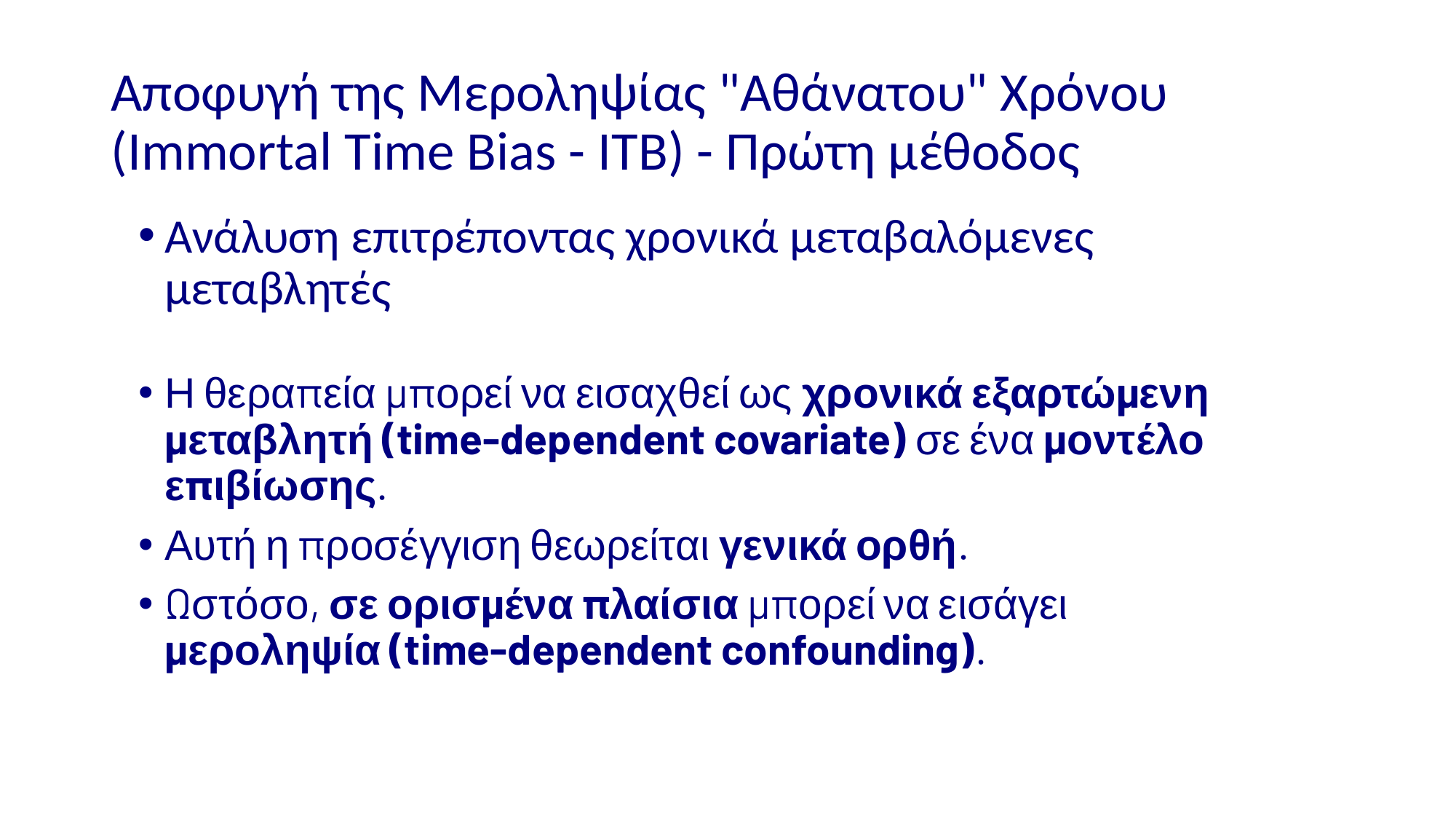

# Αποφυγή της Μεροληψίας "Αθάνατου" Χρόνου (Immortal Time Bias - ITB) - Πρώτη μέθοδος
Ανάλυση επιτρέποντας χρονικά μεταβαλόμενες μεταβλητές
Η θεραπεία μπορεί να εισαχθεί ως χρονικά εξαρτώμενη μεταβλητή (time-dependent covariate) σε ένα μοντέλο επιβίωσης.
Αυτή η προσέγγιση θεωρείται γενικά ορθή.
Ωστόσο, σε ορισμένα πλαίσια μπορεί να εισάγει μεροληψία (time-dependent confounding).